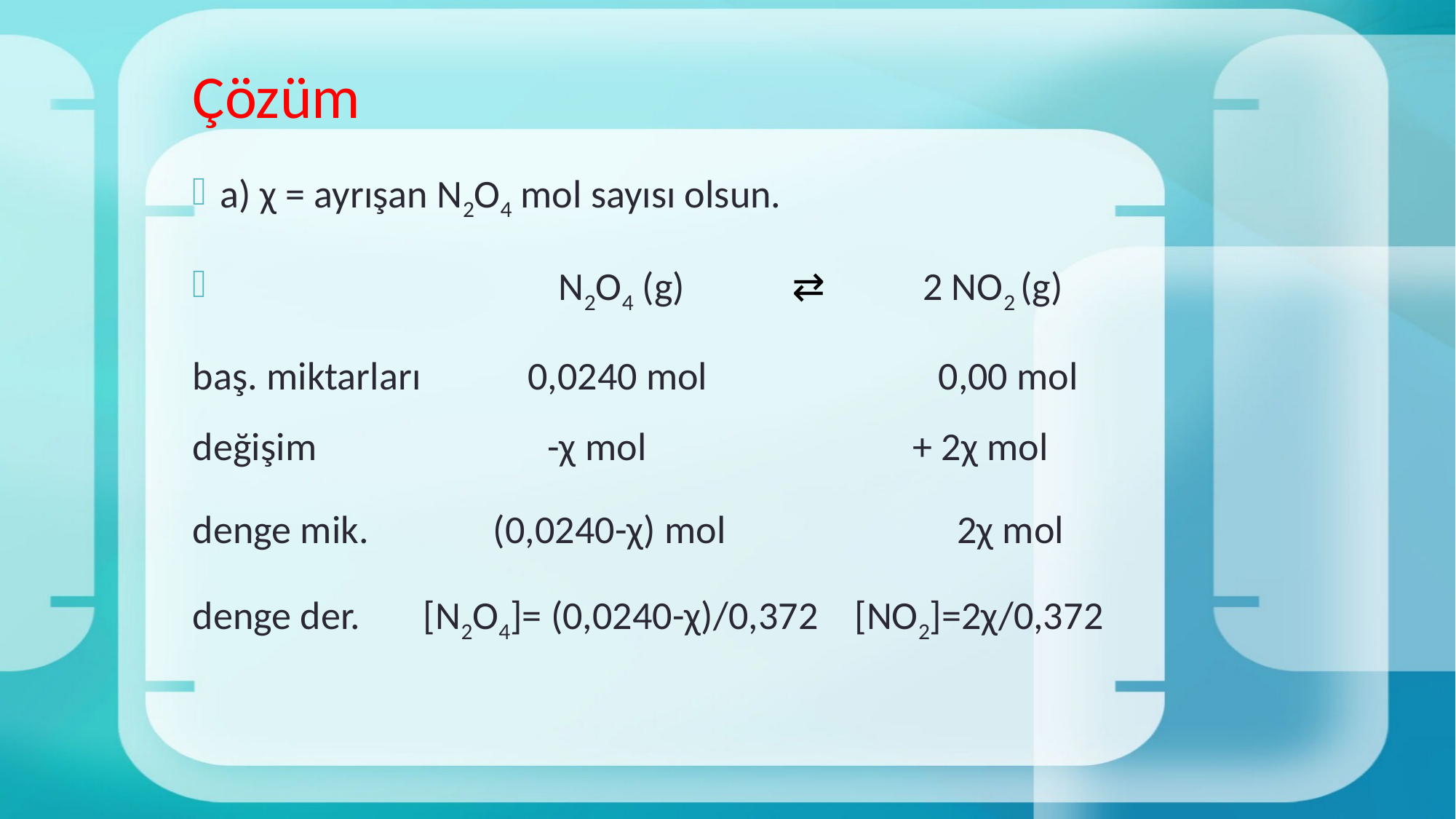

# Çözüm
a) χ = ayrışan N2O4 mol sayısı olsun.
                                      N2O4 (g)            ⇄           2 NO2 (g)
baş. miktarları            0,0240 mol                          0,00 mol değişim                          -χ mol                              + 2χ mol
denge mik.              (0,0240-χ) mol                          2χ mol
denge der.       [N2O4]= (0,0240-χ)/0,372    [NO2]=2χ/0,372